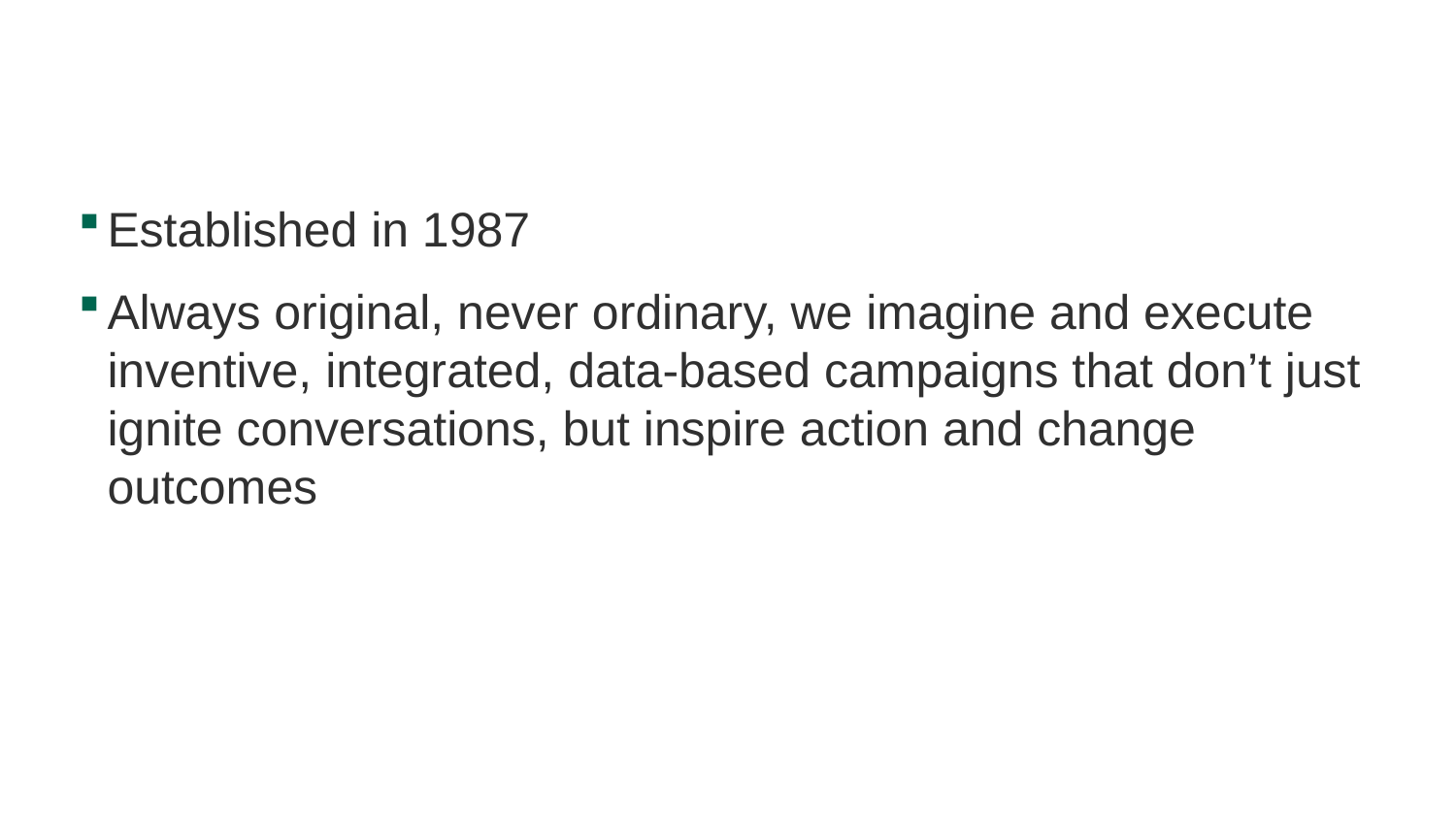

#
Established in 1987
Always original, never ordinary, we imagine and execute inventive, integrated, data-based campaigns that don’t just ignite conversations, but inspire action and change outcomes